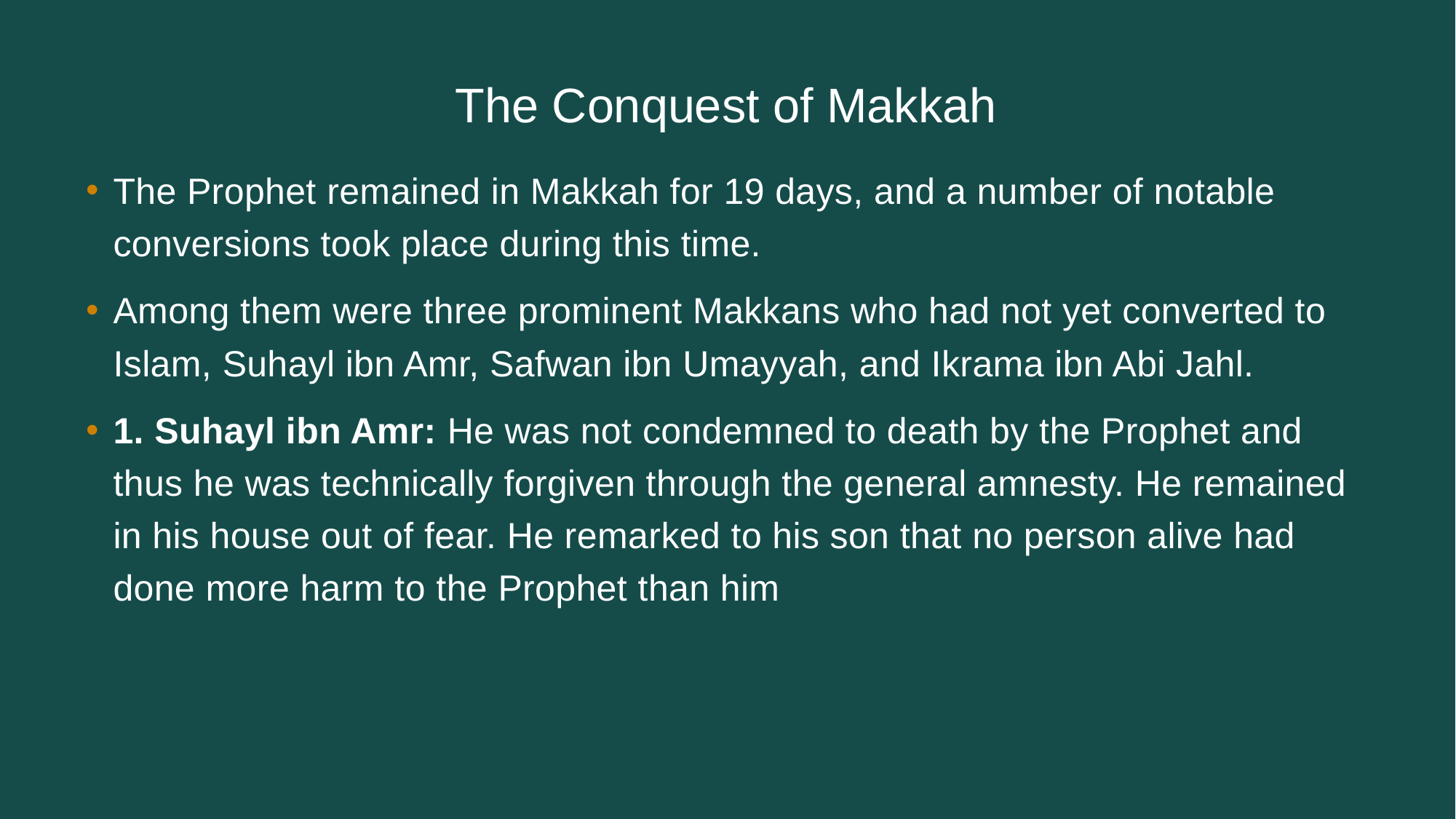

# The Conquest of Makkah
The Prophet remained in Makkah for 19 days, and a number of notable conversions took place during this time.
Among them were three prominent Makkans who had not yet converted to Islam, Suhayl ibn Amr, Safwan ibn Umayyah, and Ikrama ibn Abi Jahl.
1. Suhayl ibn Amr: He was not condemned to death by the Prophet and thus he was technically forgiven through the general amnesty. He remained in his house out of fear. He remarked to his son that no person alive had done more harm to the Prophet than him